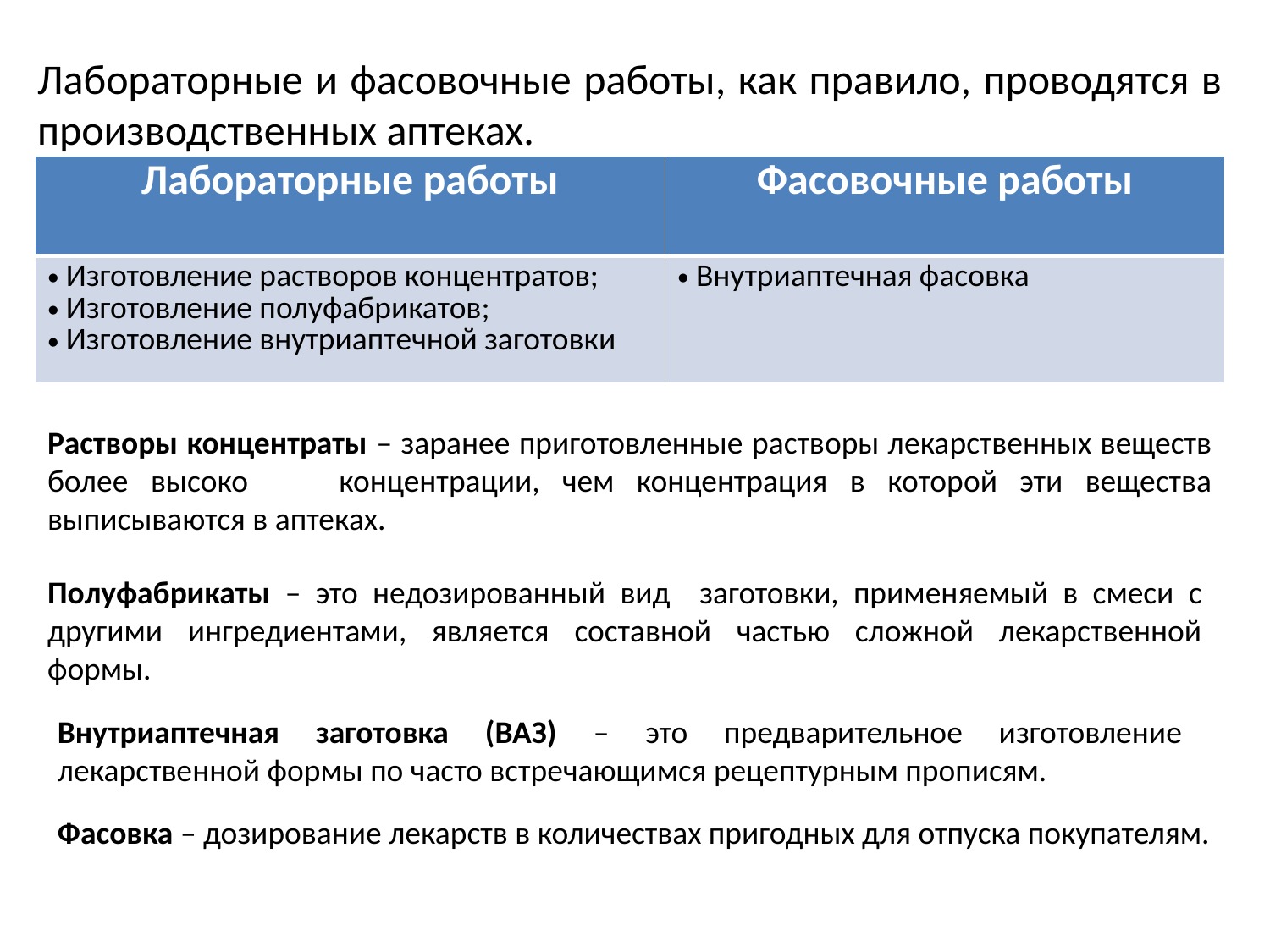

Лабораторные и фасовочные работы, как правило, проводятся в производственных аптеках.
| Лабораторные работы | Фасовочные работы |
| --- | --- |
| Изготовление растворов концентратов; Изготовление полуфабрикатов; Изготовление внутриаптечной заготовки | Внутриаптечная фасовка |
Растворы концентраты – заранее приготовленные растворы лекарственных веществ более высоко	 концентрации, чем концентрация в которой эти вещества выписываются в аптеках.
Полуфабрикаты – это недозированный вид  заготовки, применяемый в смеси с другими ингредиентами, является составной частью сложной лекарственной формы.
Внутриаптечная заготовка (ВАЗ) – это предварительное изготовление лекарственной формы по часто встречающимся рецептурным прописям.
Фасовка – дозирование лекарств в количествах пригодных для отпуска покупателям.